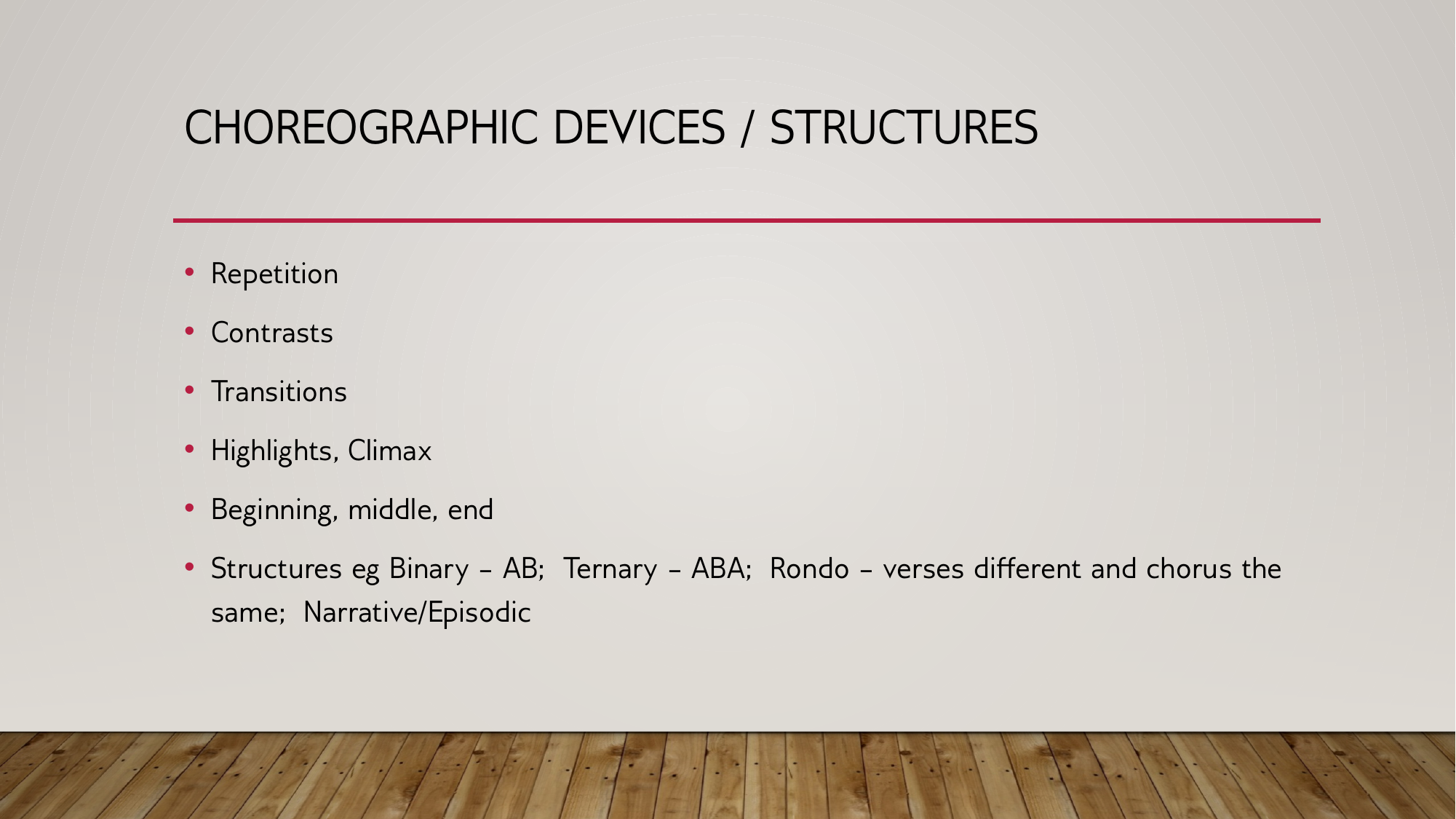

# Choreographic devices / structures
Repetition
Contrasts
Transitions
Highlights, Climax
Beginning, middle, end
Structures eg Binary – AB;  Ternary – ABA;  Rondo – verses different and chorus the same;  Narrative/Episodic